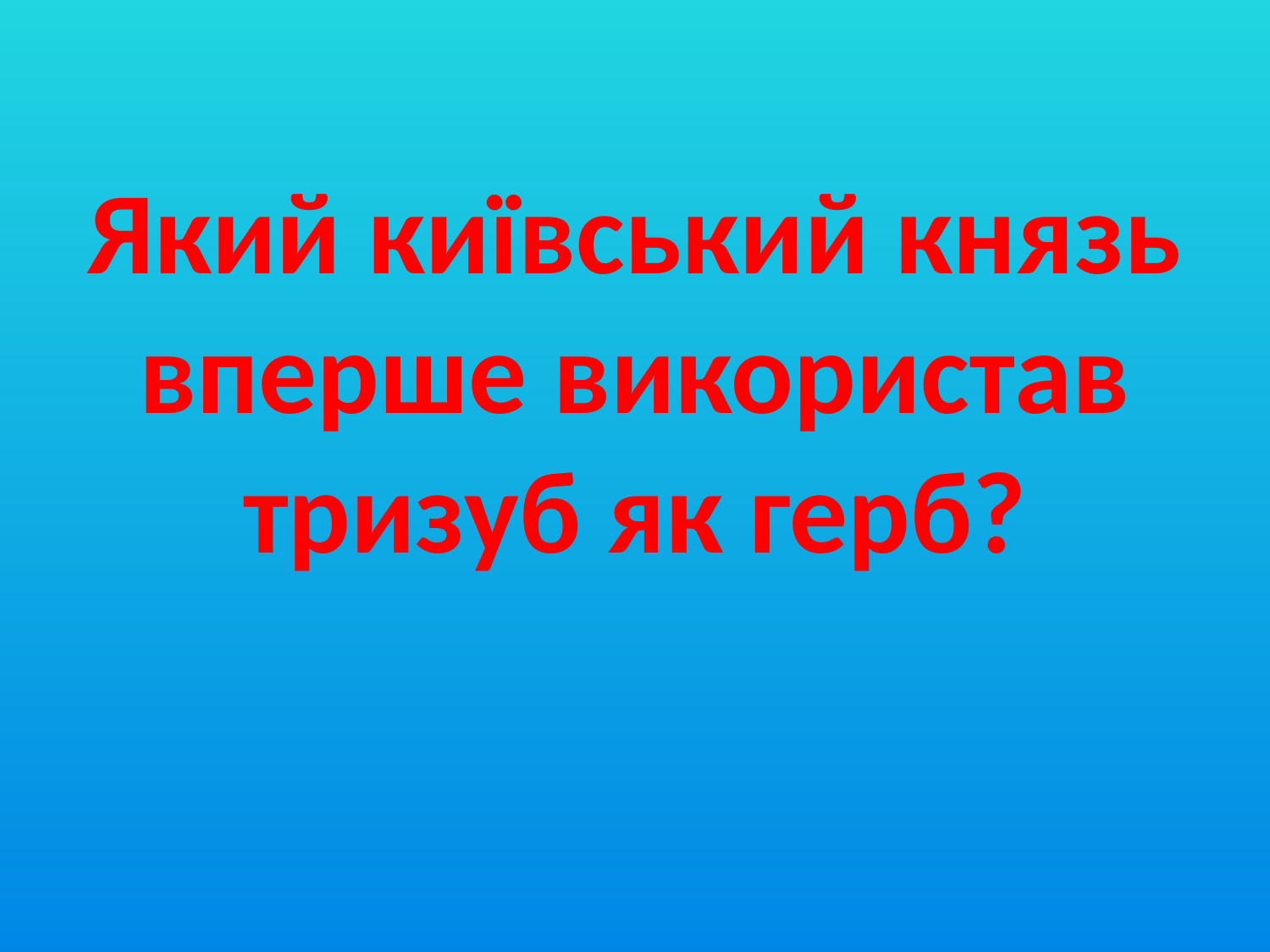

# Який київський князь вперше використав тризуб як герб?